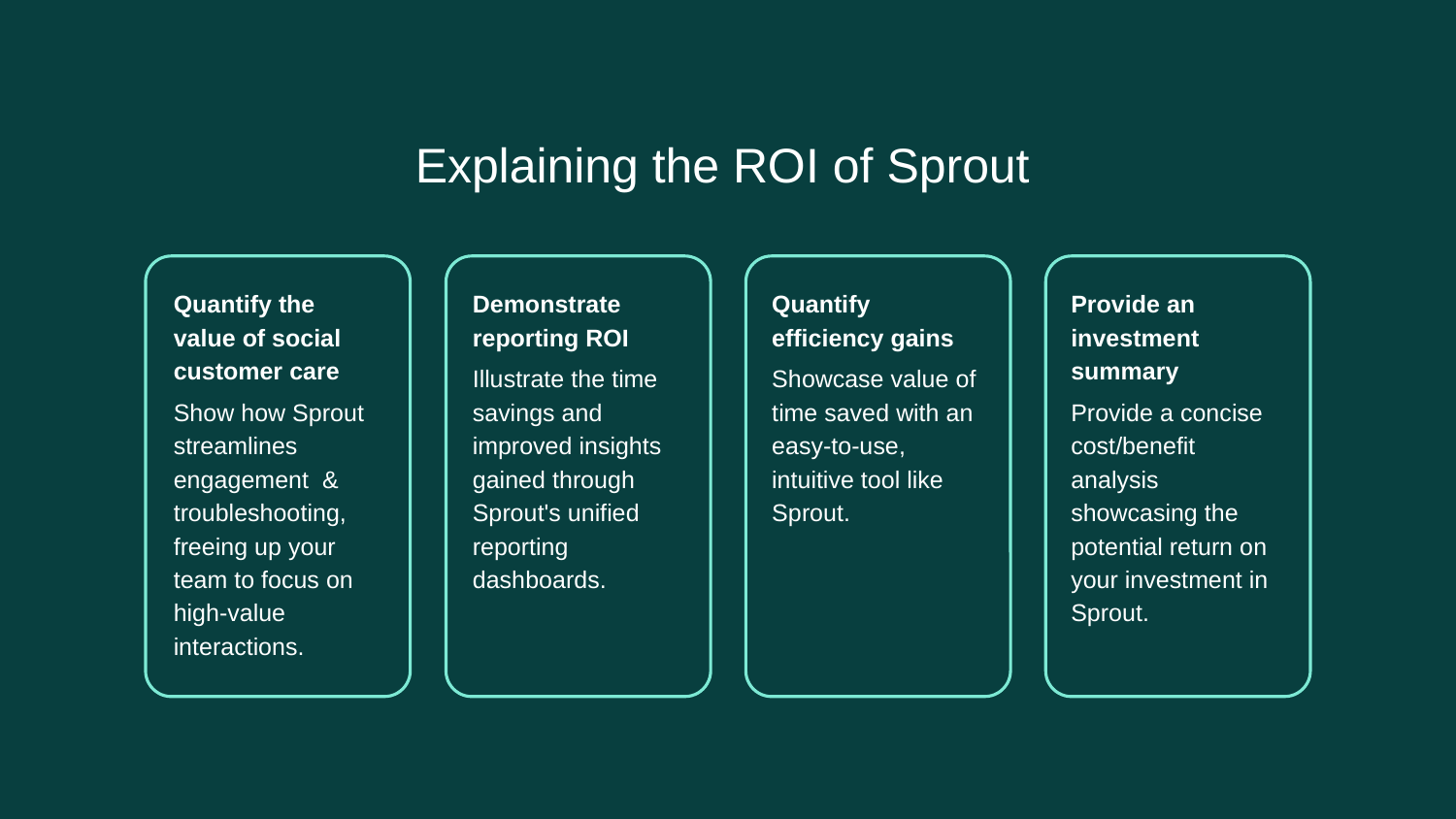

# Explaining the ROI of Sprout
Quantify the value of social customer care
Show how Sprout streamlines engagement  & troubleshooting, freeing up your team to focus on high-value interactions.
Demonstrate reporting ROI
Illustrate the time savings and improved insights gained through Sprout's unified reporting dashboards.
Quantify
efficiency gains
Showcase value of time saved with an easy-to-use, intuitive tool like Sprout.
Provide an investment summary
Provide a concise cost/benefit analysis showcasing the potential return on your investment in Sprout.